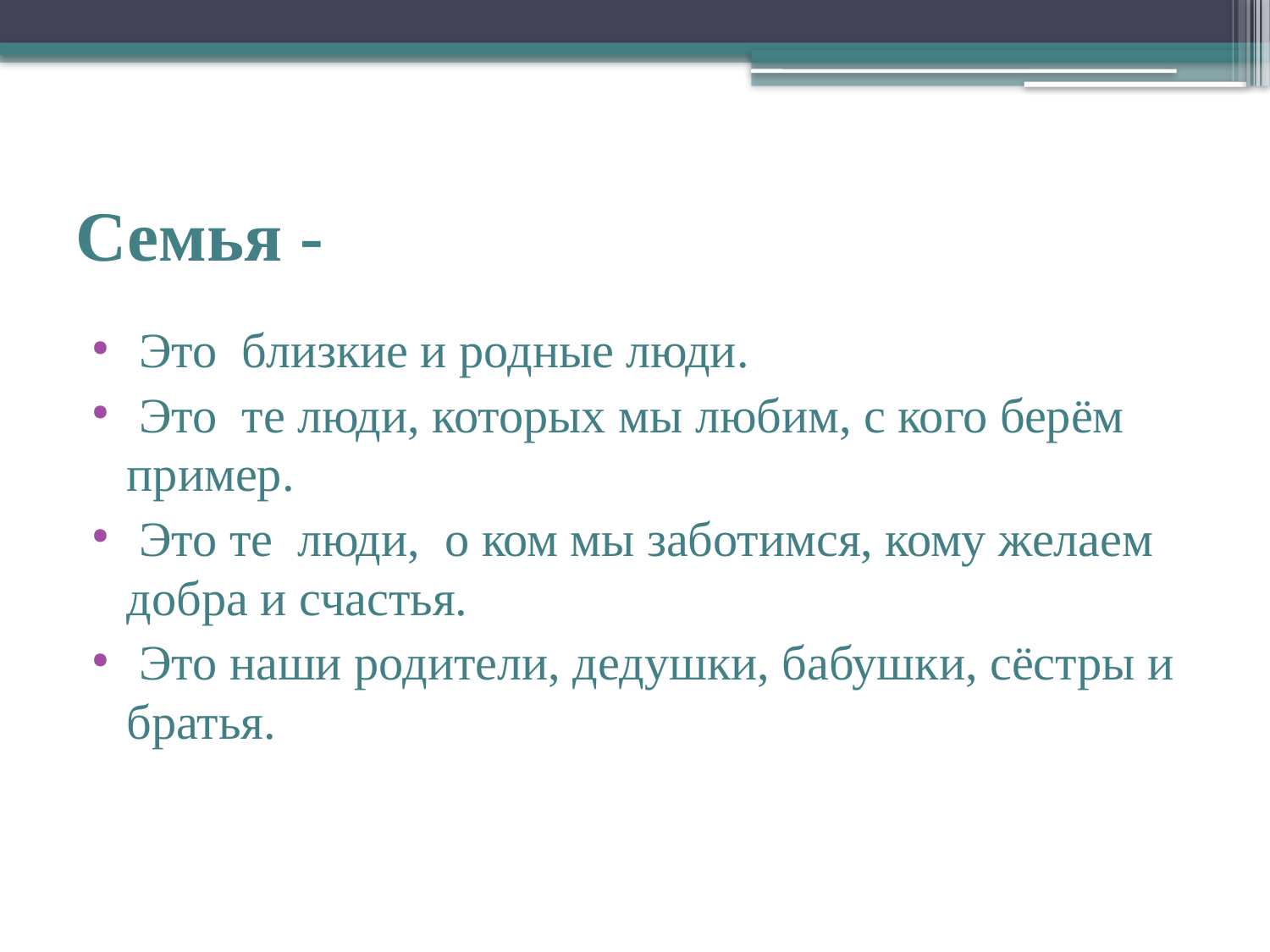

# Семья -
 Это  близкие и родные люди.
 Это  те люди, которых мы любим, с кого берём пример.
 Это те  люди,  о ком мы заботимся, кому желаем добра и счастья.
 Это наши родители, дедушки, бабушки, сёстры и братья.